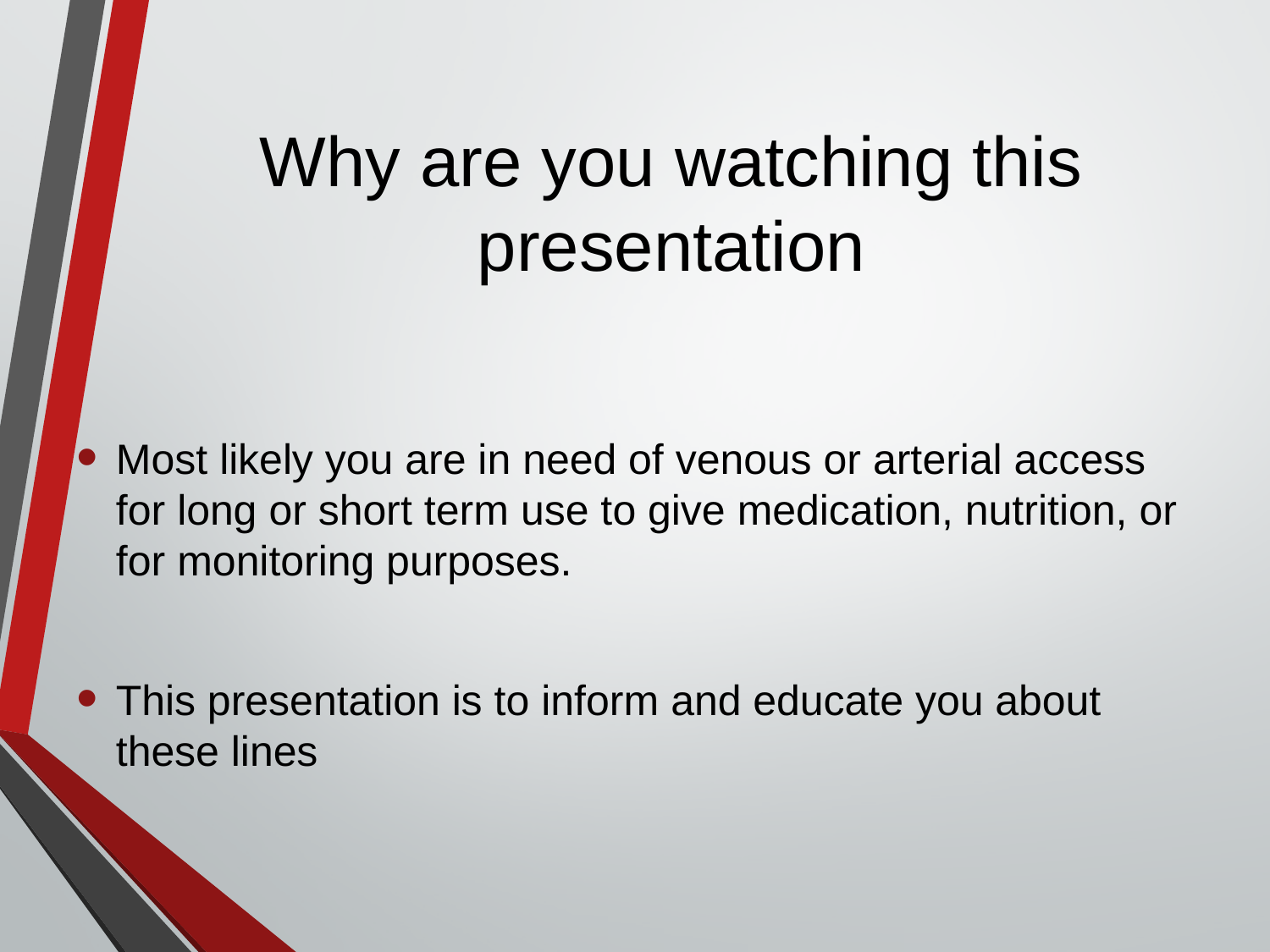

# Why are you watching this presentation
Most likely you are in need of venous or arterial access for long or short term use to give medication, nutrition, or for monitoring purposes.

This presentation is to inform and educate you about these lines